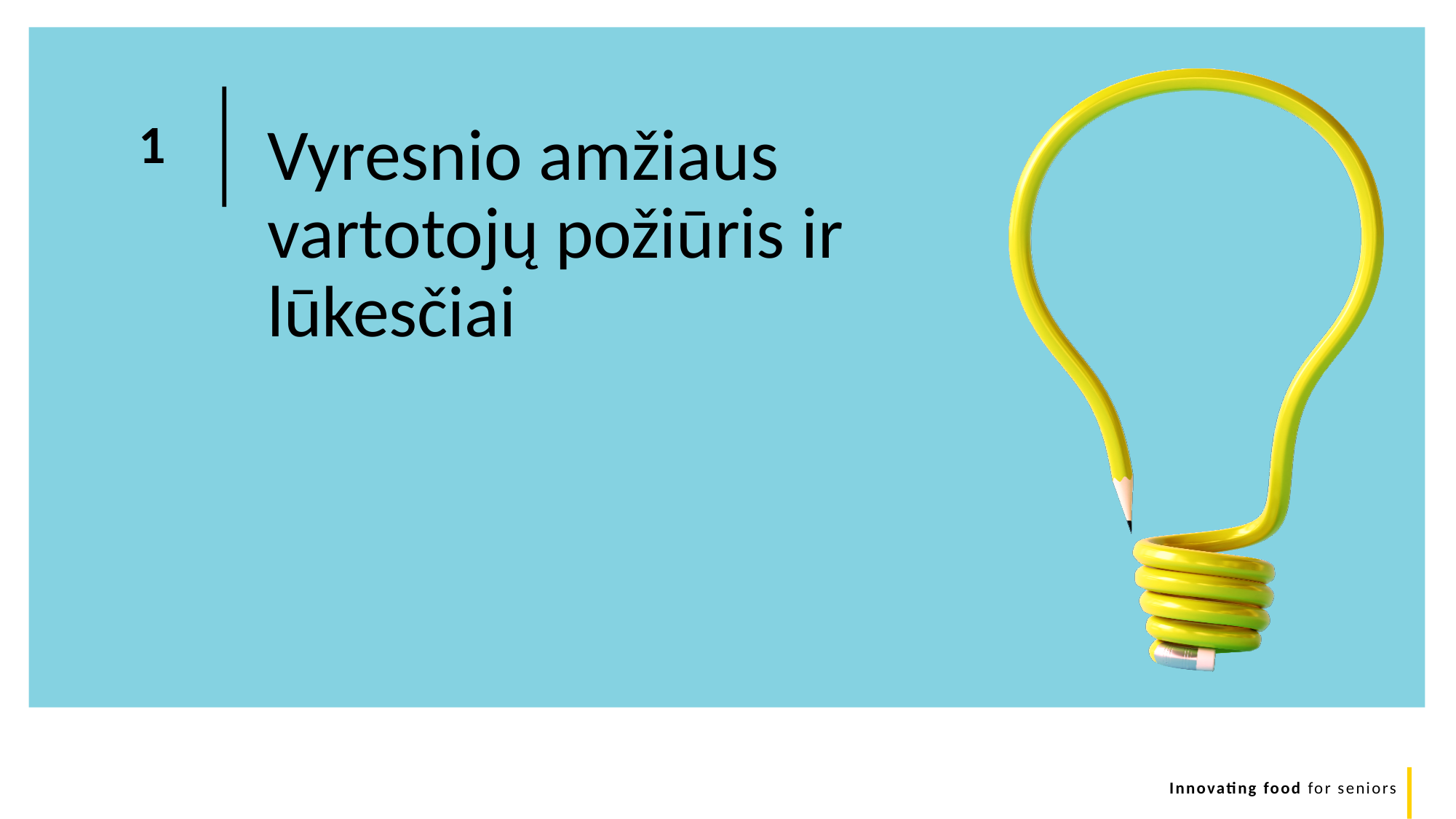

Vyresnio amžiaus vartotojų požiūris ir lūkesčiai
1